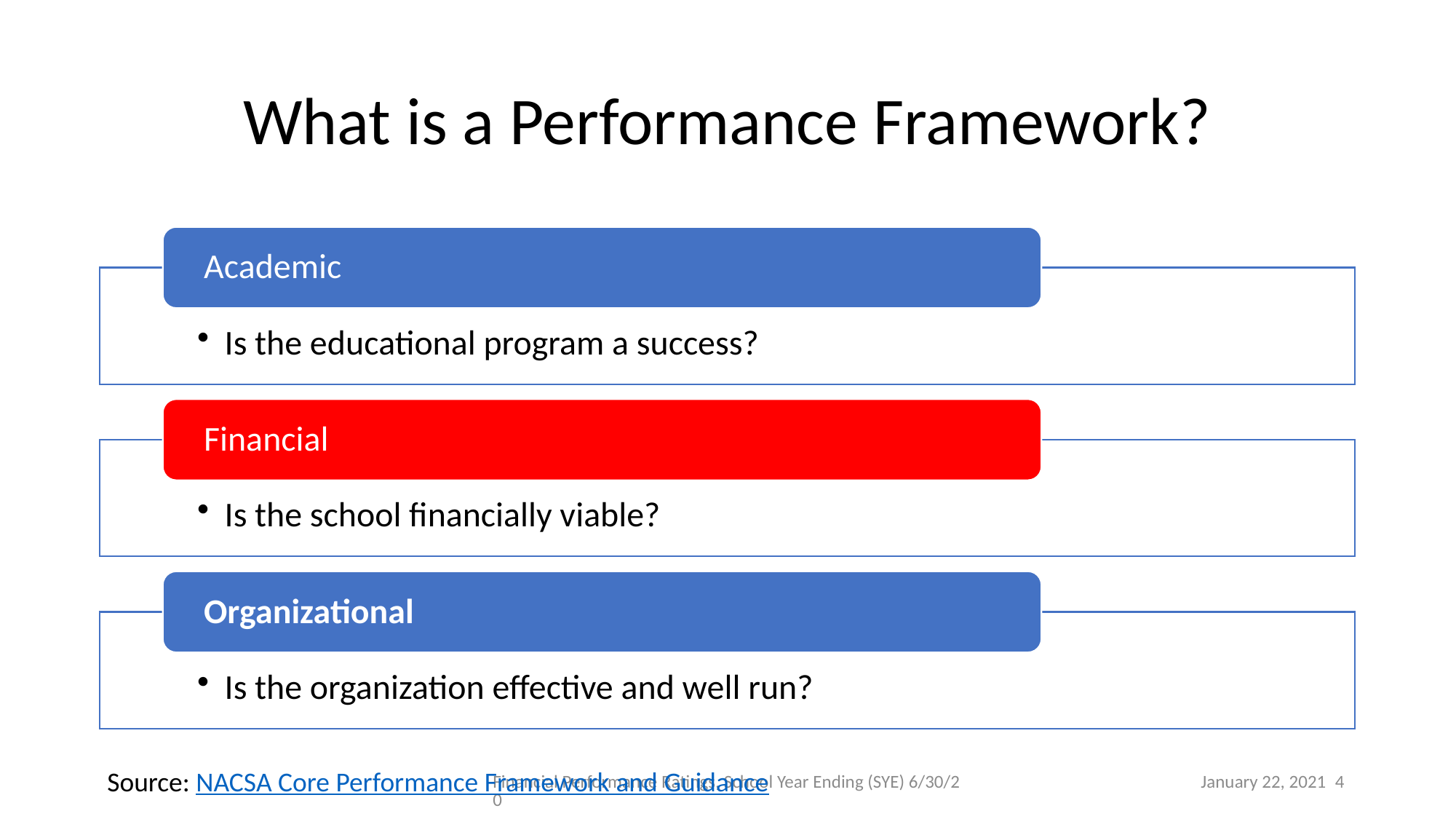

# What is a Performance Framework?
Is the educational program a success?
Academic
Is the school financially viable?
Financial
Is the organization effective and well run?
Organizational
Source: NACSA Core Performance Framework and Guidance
Financial Performance Ratings, School Year Ending (SYE) 6/30/20
4